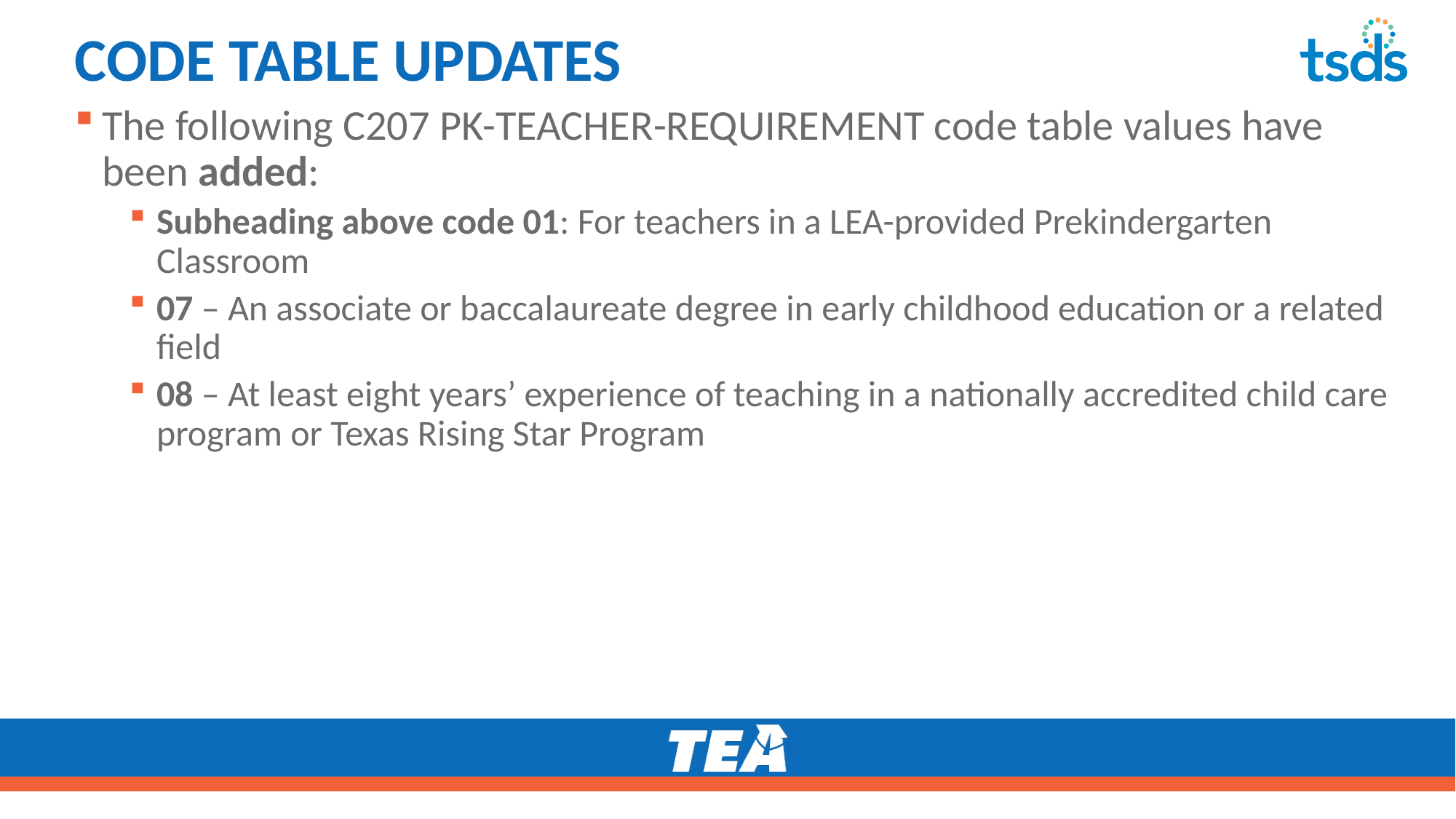

# CODE TABLE UPDATES 1
The following C207 PK-TEACHER-REQUIREMENT code table values have been added:
Subheading above code 01: For teachers in a LEA-provided Prekindergarten Classroom
07 – An associate or baccalaureate degree in early childhood education or a related field
08 – At least eight years’ experience of teaching in a nationally accredited child care program or Texas Rising Star Program